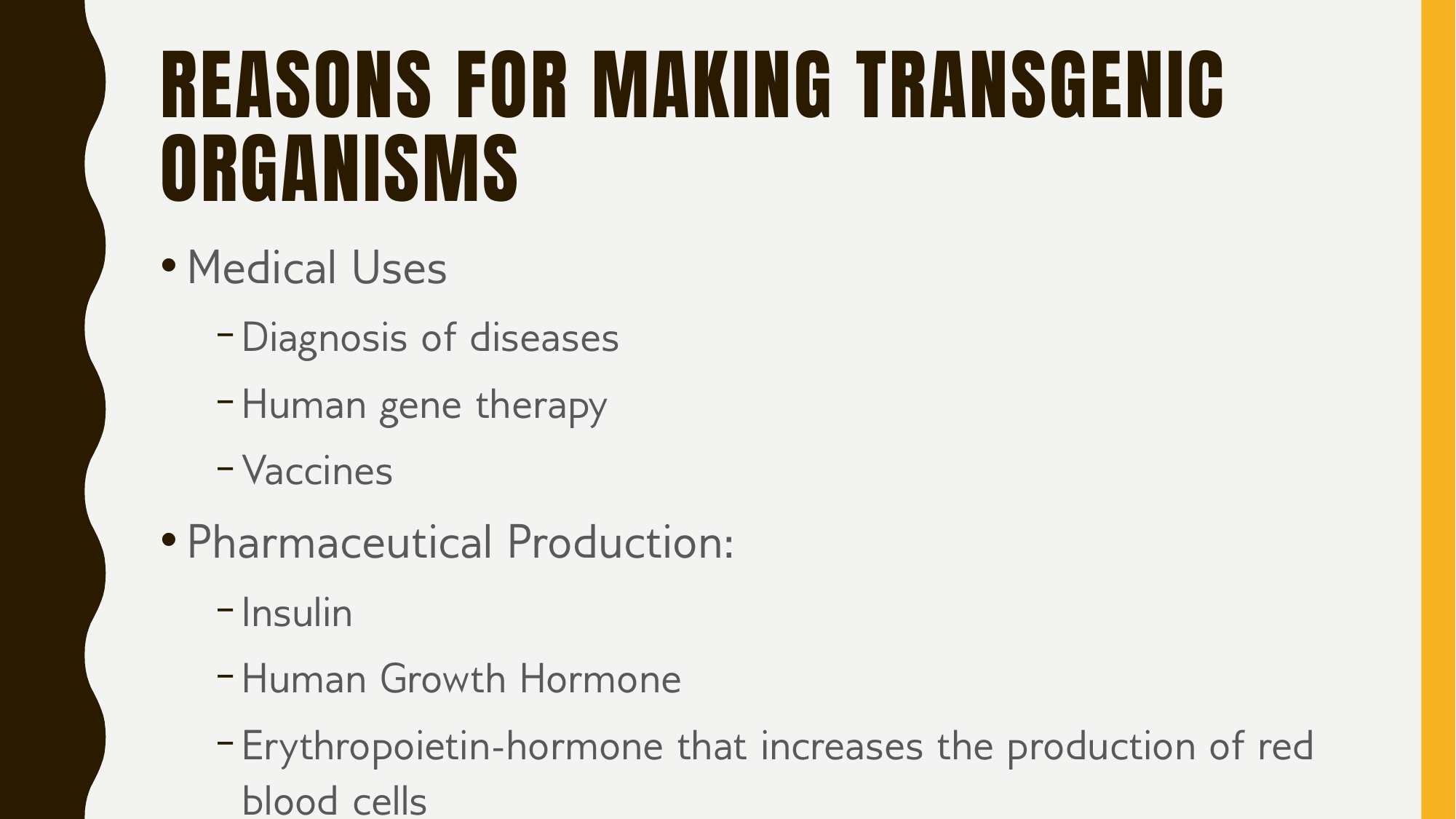

# Reasons for making transgenic organisms
Medical Uses
Diagnosis of diseases
Human gene therapy
Vaccines
Pharmaceutical Production:
Insulin
Human Growth Hormone
Erythropoietin-hormone that increases the production of red blood cells